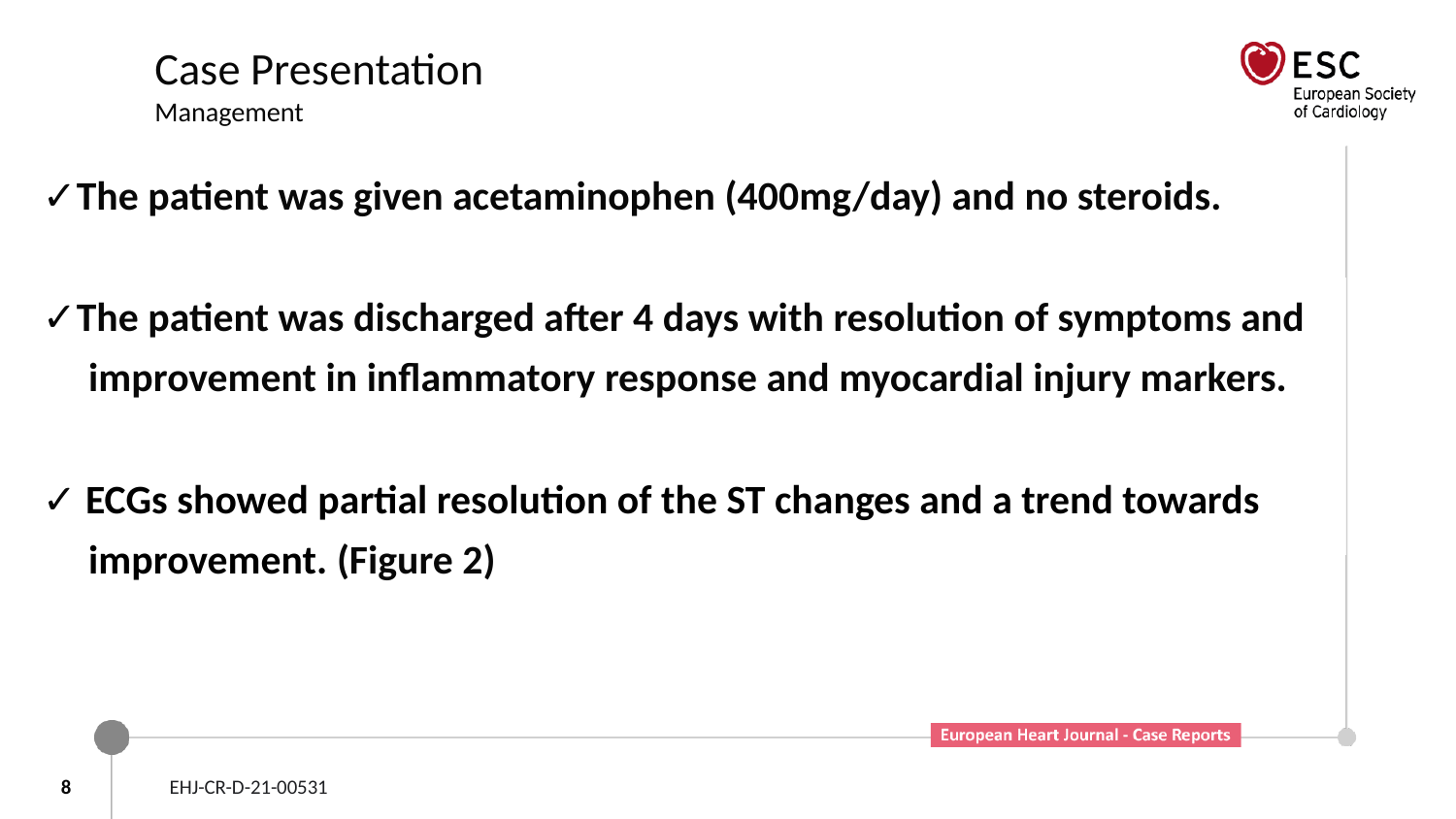

# Case Presentation Management
✓The patient was given acetaminophen (400mg/day) and no steroids.

✓The patient was discharged after 4 days with resolution of symptoms and
     improvement in inflammatory response and myocardial injury markers.

✓ ECGs showed partial resolution of the ST changes and a trend towards
     improvement. (Figure 2)
8
EHJ-CR-D-21-00531